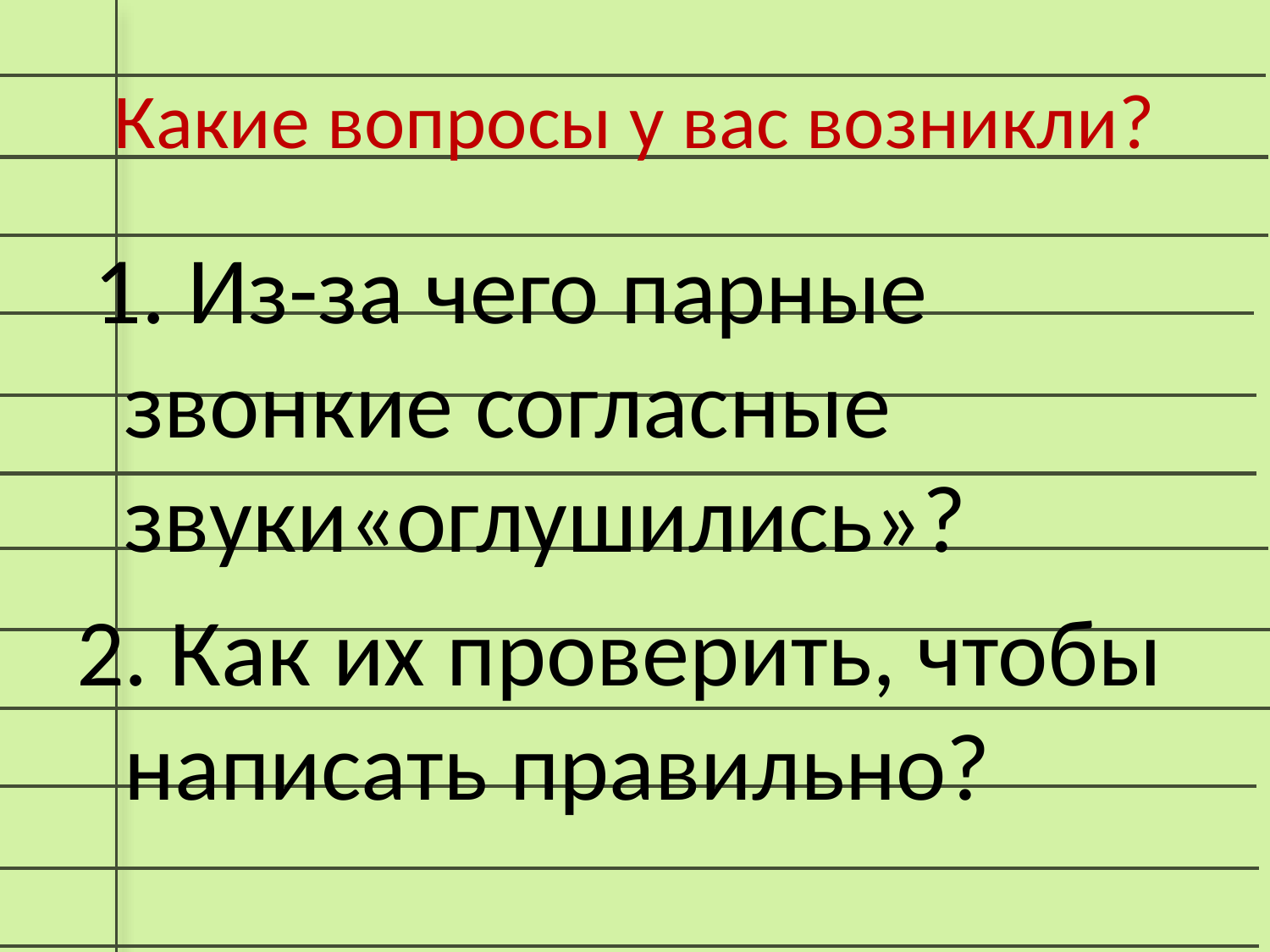

# Какие вопросы у вас возникли?
 1. Из-за чего парные звонкие согласные  звуки«оглушились»?
2. Как их проверить, чтобы написать правильно?